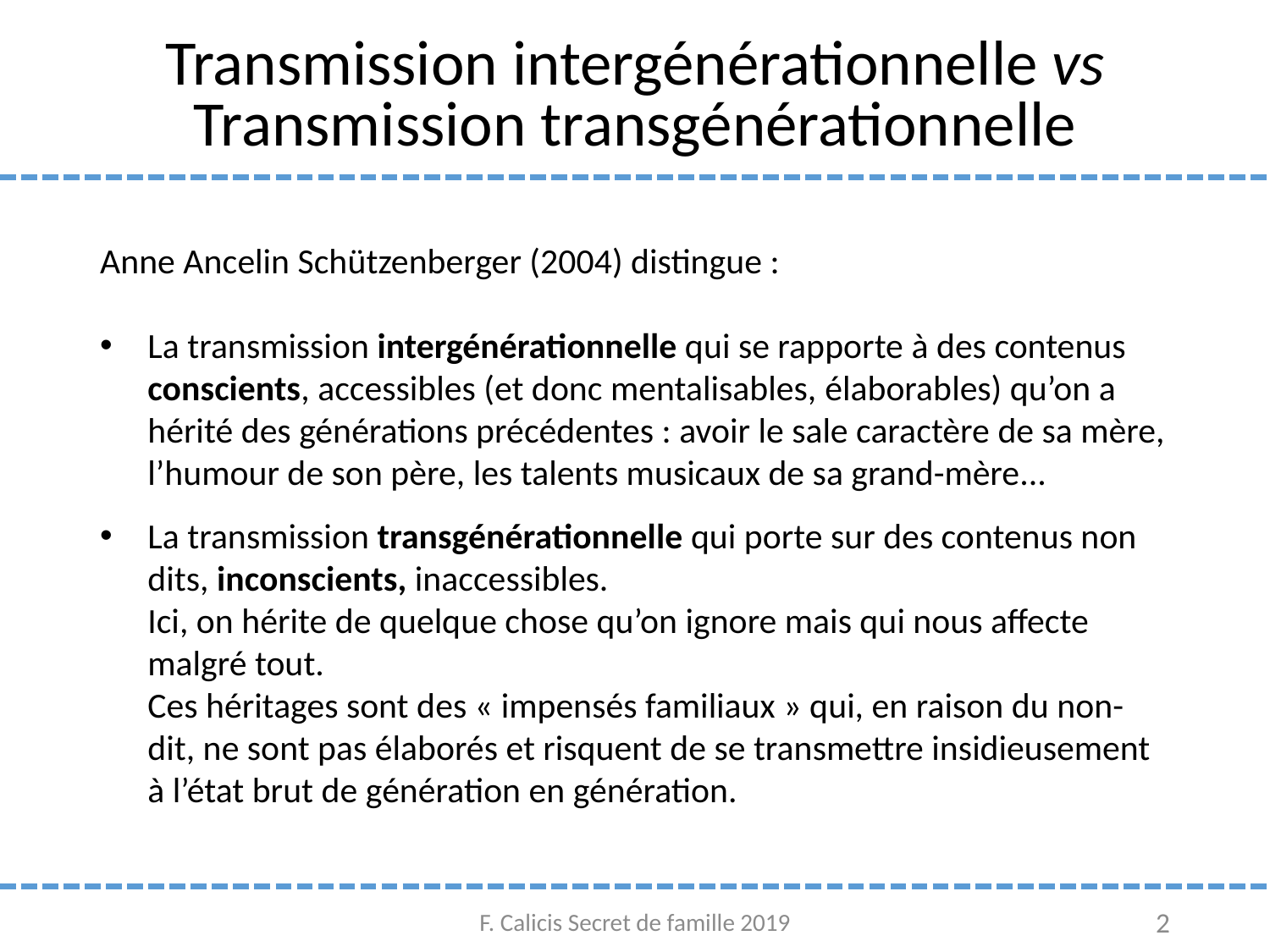

# Transmission intergénérationnelle vs Transmission transgénérationnelle
Anne Ancelin Schützenberger (2004) distingue :
La transmission intergénérationnelle qui se rapporte à des contenus conscients, accessibles (et donc mentalisables, élaborables) qu’on a hérité des générations précédentes : avoir le sale caractère de sa mère, l’humour de son père, les talents musicaux de sa grand-mère...
La transmission transgénérationnelle qui porte sur des contenus non dits, inconscients, inaccessibles.
Ici, on hérite de quelque chose qu’on ignore mais qui nous affecte malgré tout.
Ces héritages sont des « impensés familiaux » qui, en raison du non-dit, ne sont pas élaborés et risquent de se transmettre insidieusement à l’état brut de génération en génération.
F. Calicis Secret de famille 2019
2